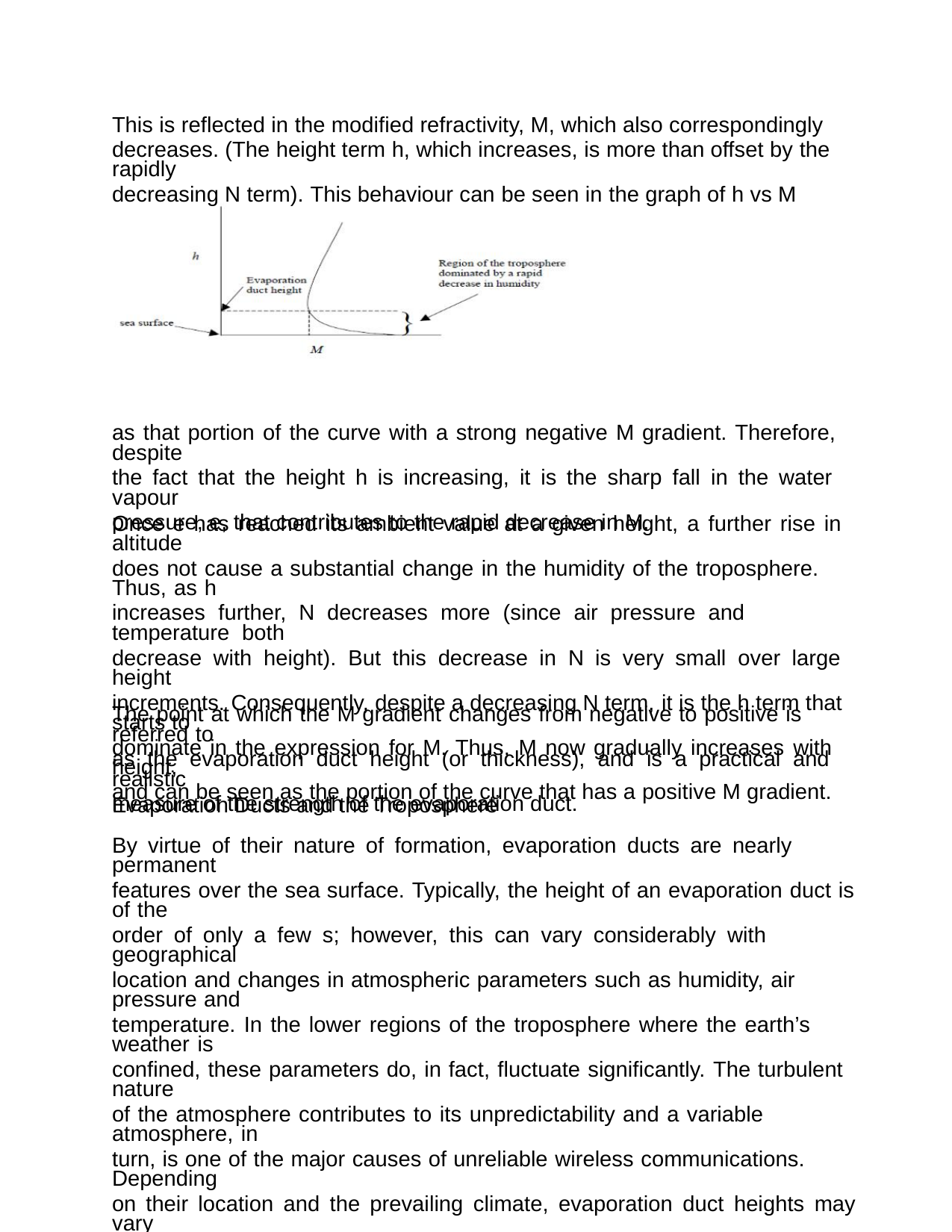

This is reflected in the modified refractivity, M, which also correspondingly
decreases. (The height term h, which increases, is more than offset by the rapidly
decreasing N term). This behaviour can be seen in the graph of h vs M

as that portion of the curve with a strong negative M gradient. Therefore, despite
the fact that the height h is increasing, it is the sharp fall in the water vapour
pressure, e, that contributes to the rapid decrease in M.
Once e has reached its ambient value at a given height, a further rise in altitude
does not cause a substantial change in the humidity of the troposphere. Thus, as h
increases further, N decreases more (since air pressure and temperature both
decrease with height). But this decrease in N is very small over large height
increments. Consequently, despite a decreasing N term, it is the h term that starts to
dominate in the expression for M. Thus, M now gradually increases with height,
and can be seen as the portion of the curve that has a positive M gradient.
The point at which the M gradient changes from negative to positive is referred to
as the evaporation duct height (or thickness), and is a practical and realistic
measure of the strength of the evaporation duct.
Evaporation Ducts and the Troposphere
By virtue of their nature of formation, evaporation ducts are nearly permanent
features over the sea surface. Typically, the height of an evaporation duct is of the
order of only a few s; however, this can vary considerably with geographical
location and changes in atmospheric parameters such as humidity, air pressure and
temperature. In the lower regions of the troposphere where the earth’s weather is
confined, these parameters do, in fact, fluctuate significantly. The turbulent nature
of the atmosphere contributes to its unpredictability and a variable atmosphere, in
turn, is one of the major causes of unreliable wireless communications. Depending
on their location and the prevailing climate, evaporation duct heights may vary
from a few meters to few tens of meters. Additionally, it is observed that calm sea
conditions are more conducive for the creation of ducts. As a consequence of